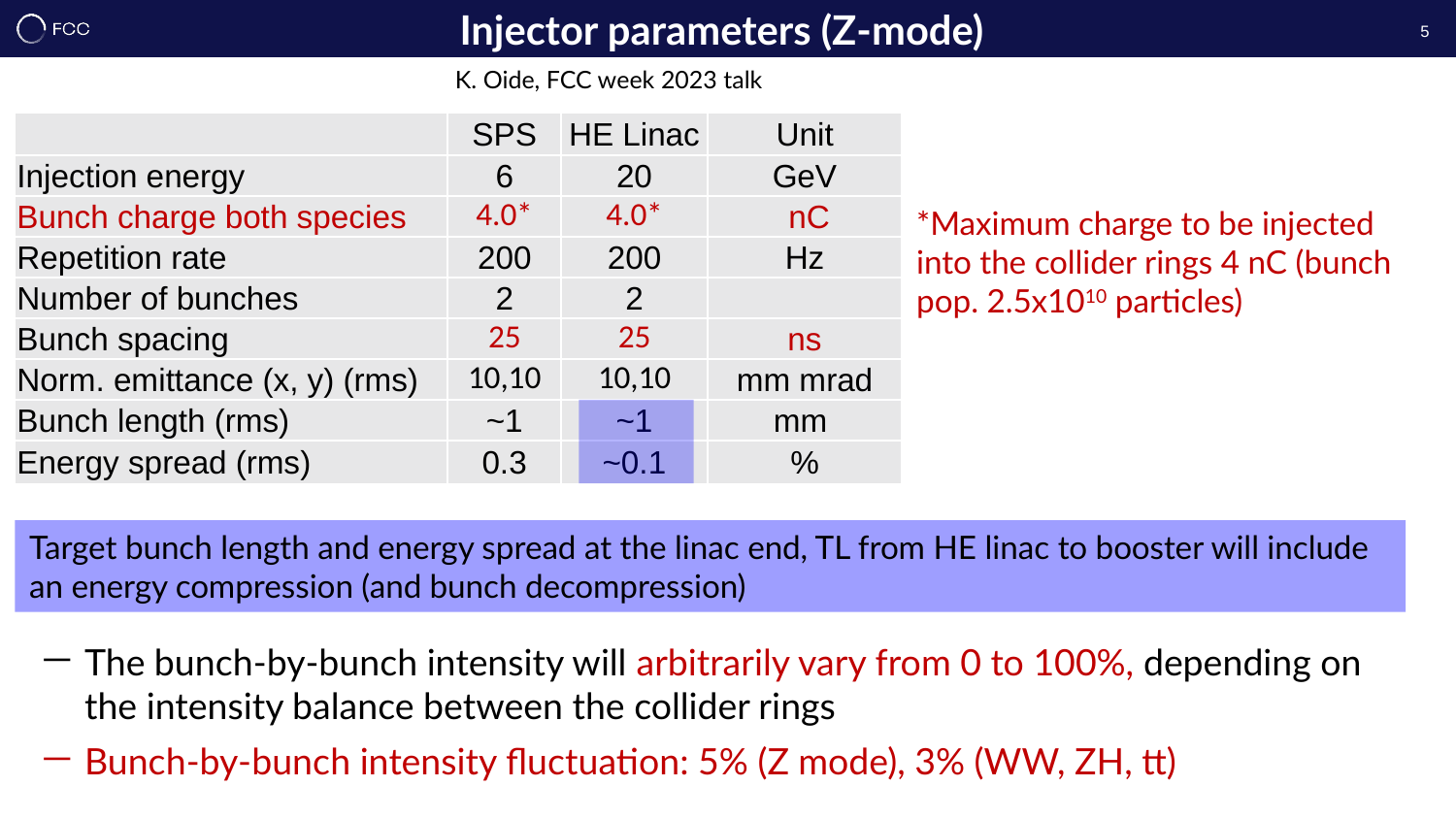

Injector parameters (Z-mode)
5

K. Oide, FCC week 2023 talk
|  | SPS | HE Linac | Unit |
| --- | --- | --- | --- |
| Injection energy | 6 | 20 | GeV |
| Bunch charge both species | 4.0\* | 4.0\* | nC |
| Repetition rate | 200 | 200 | Hz |
| Number of bunches | 2 | 2 |  |
| Bunch spacing | 25 | 25 | ns |
| Norm. emittance (x, y) (rms) | 10,10 | 10,10 | mm mrad |
| Bunch length (rms) | ~1 | ~1 | mm |
| Energy spread (rms) | 0.3 | ~0.1 | % |
*Maximum charge to be injected into the collider rings 4 nC (bunch pop. 2.5x1010 particles)

Target bunch length and energy spread at the linac end, TL from HE linac to booster will include an energy compression (and bunch decompression)

The bunch-by-bunch intensity will arbitrarily vary from 0 to 100%, depending on the intensity balance between the collider rings
Bunch-by-bunch intensity fluctuation: 5% (Z mode), 3% (WW, ZH, tt)